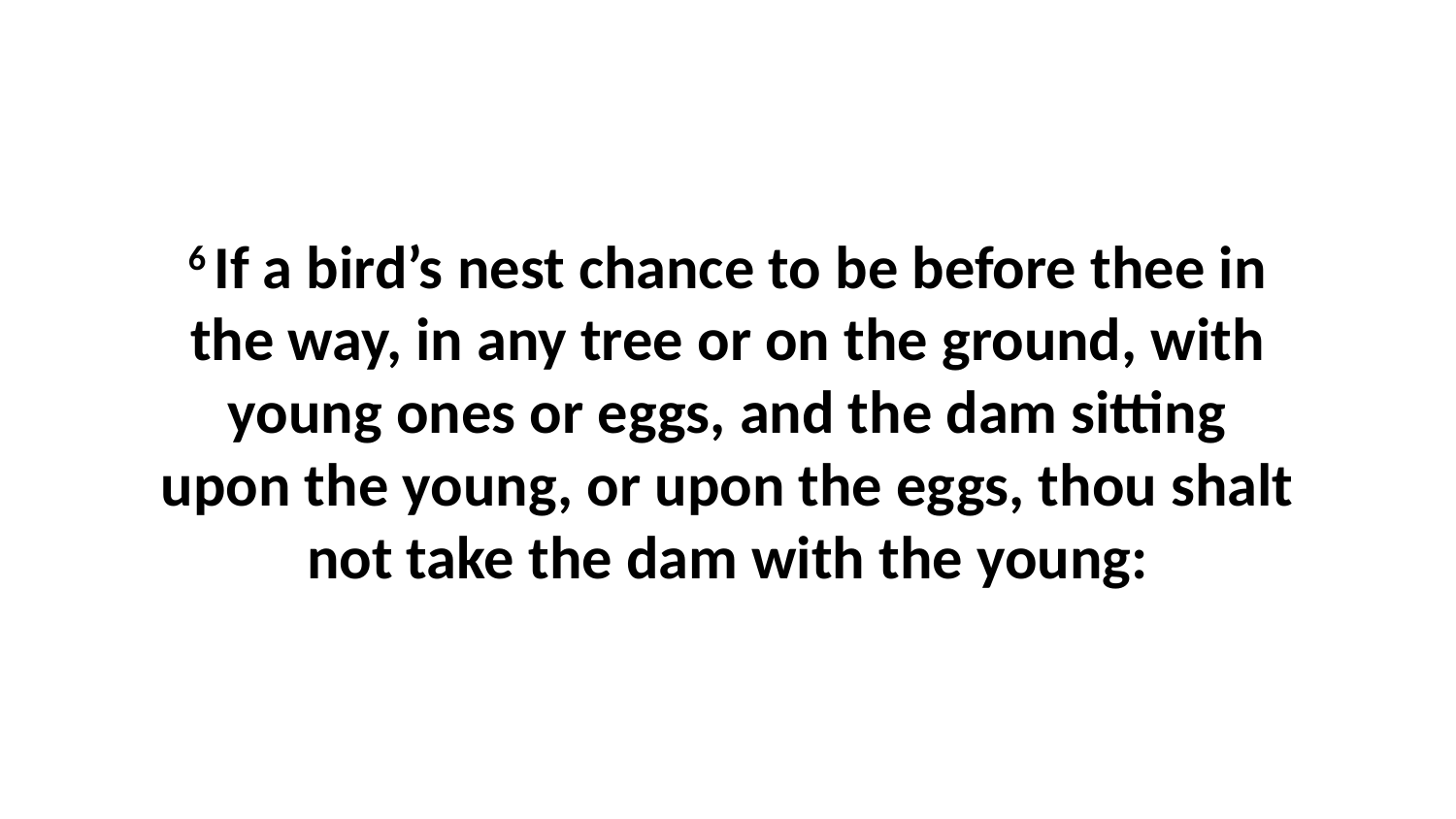

6 If a bird’s nest chance to be before thee in the way, in any tree or on the ground, with young ones or eggs, and the dam sitting upon the young, or upon the eggs, thou shalt not take the dam with the young: